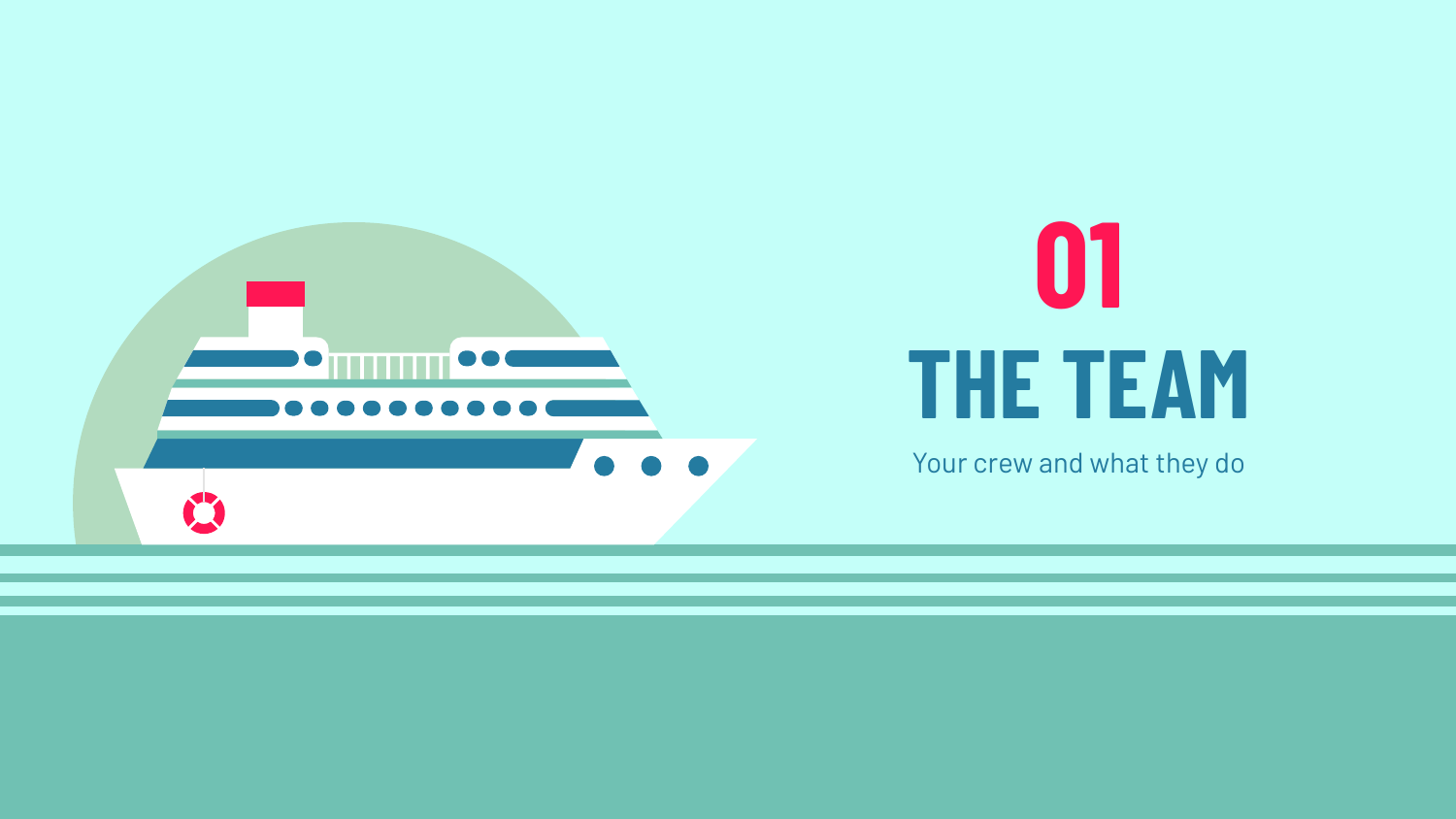

01

# THE TEAM
Your crew and what they do